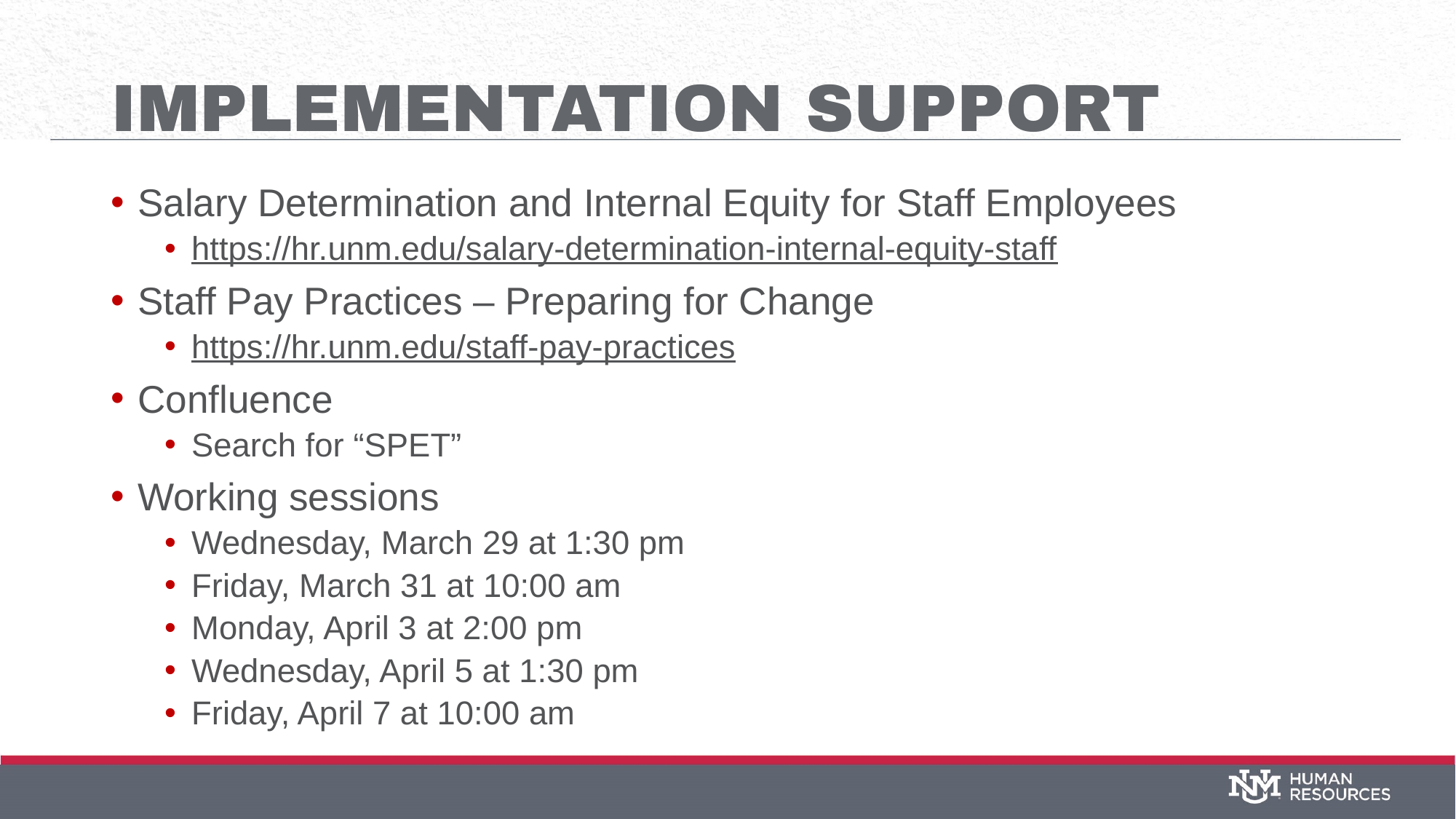

# implementation support
Salary Determination and Internal Equity for Staff Employees
https://hr.unm.edu/salary-determination-internal-equity-staff
Staff Pay Practices – Preparing for Change
https://hr.unm.edu/staff-pay-practices
Confluence
Search for “SPET”
Working sessions
Wednesday, March 29 at 1:30 pm
Friday, March 31 at 10:00 am
Monday, April 3 at 2:00 pm
Wednesday, April 5 at 1:30 pm
Friday, April 7 at 10:00 am